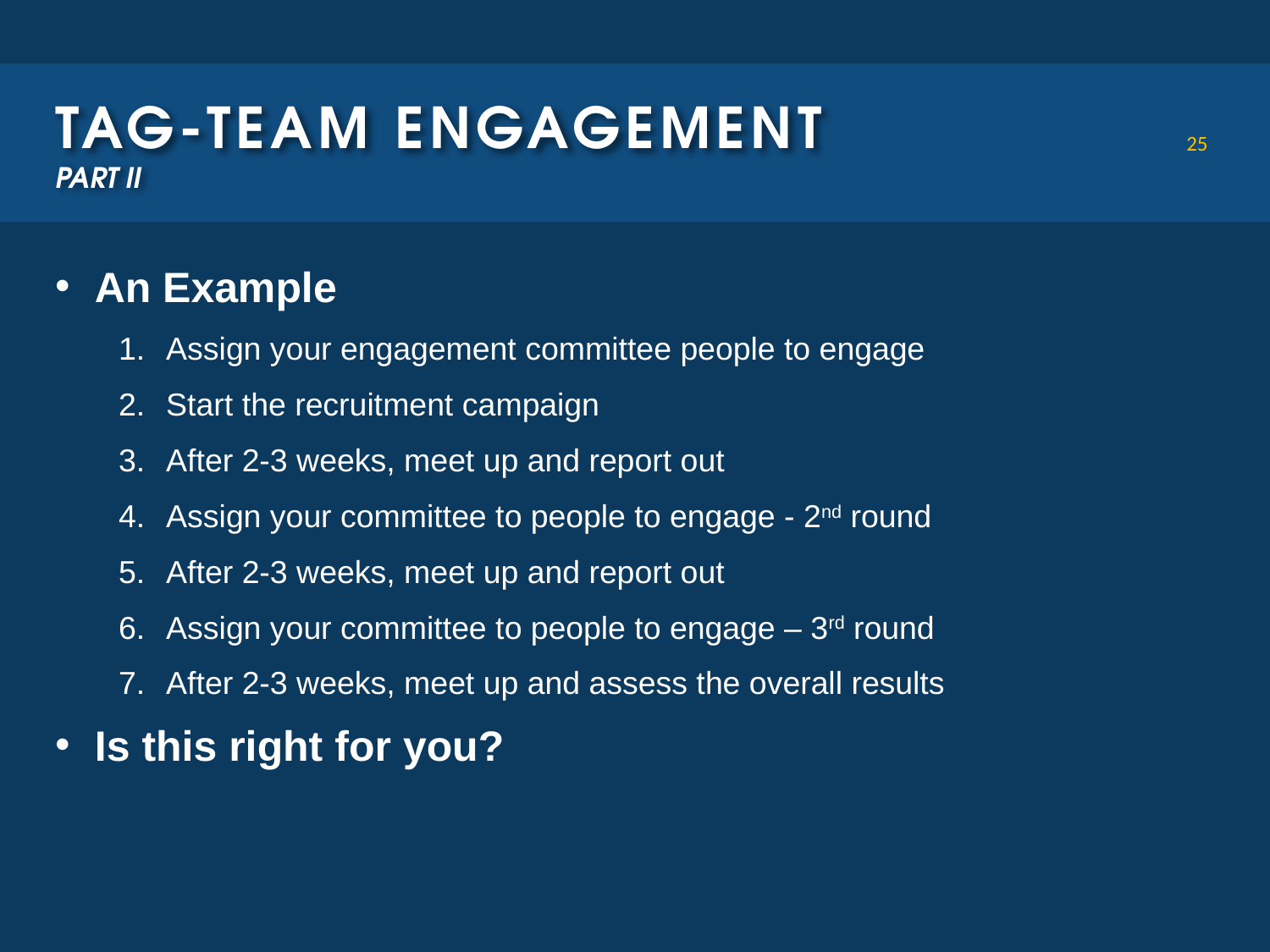

# Tag-Team Engagement Part II
25
An Example
Assign your engagement committee people to engage
Start the recruitment campaign
After 2-3 weeks, meet up and report out
Assign your committee to people to engage - 2nd round
After 2-3 weeks, meet up and report out
Assign your committee to people to engage – 3rd round
After 2-3 weeks, meet up and assess the overall results
Is this right for you?